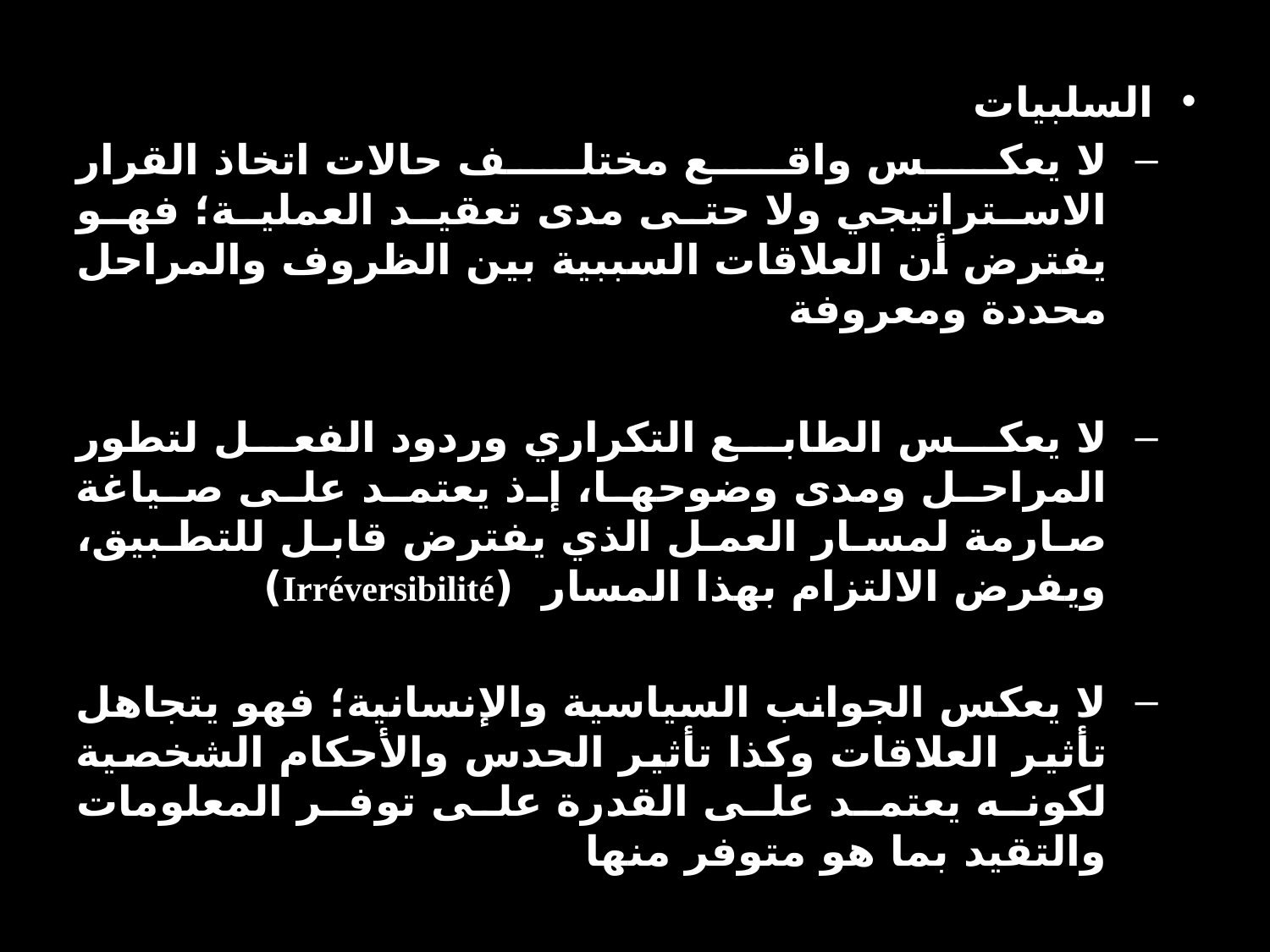

السلبيات
لا يعكس واقع مختلف حالات اتخاذ القرار الاستراتيجي ولا حتى مدى تعقيد العملية؛ فهو يفترض أن العلاقات السببية بين الظروف والمراحل محددة ومعروفة

لا يعكس الطابع التكراري وردود الفعل لتطور المراحل ومدى وضوحها، إذ يعتمد على صياغة صارمة لمسار العمل الذي يفترض قابل للتطبيق، ويفرض الالتزام بهذا المسار  (Irréversibilité)

لا يعكس الجوانب السياسية والإنسانية؛ فهو يتجاهل تأثير العلاقات وكذا تأثير الحدس والأحكام الشخصية لكونه يعتمد على القدرة على توفر المعلومات والتقيد بما هو متوفر منها